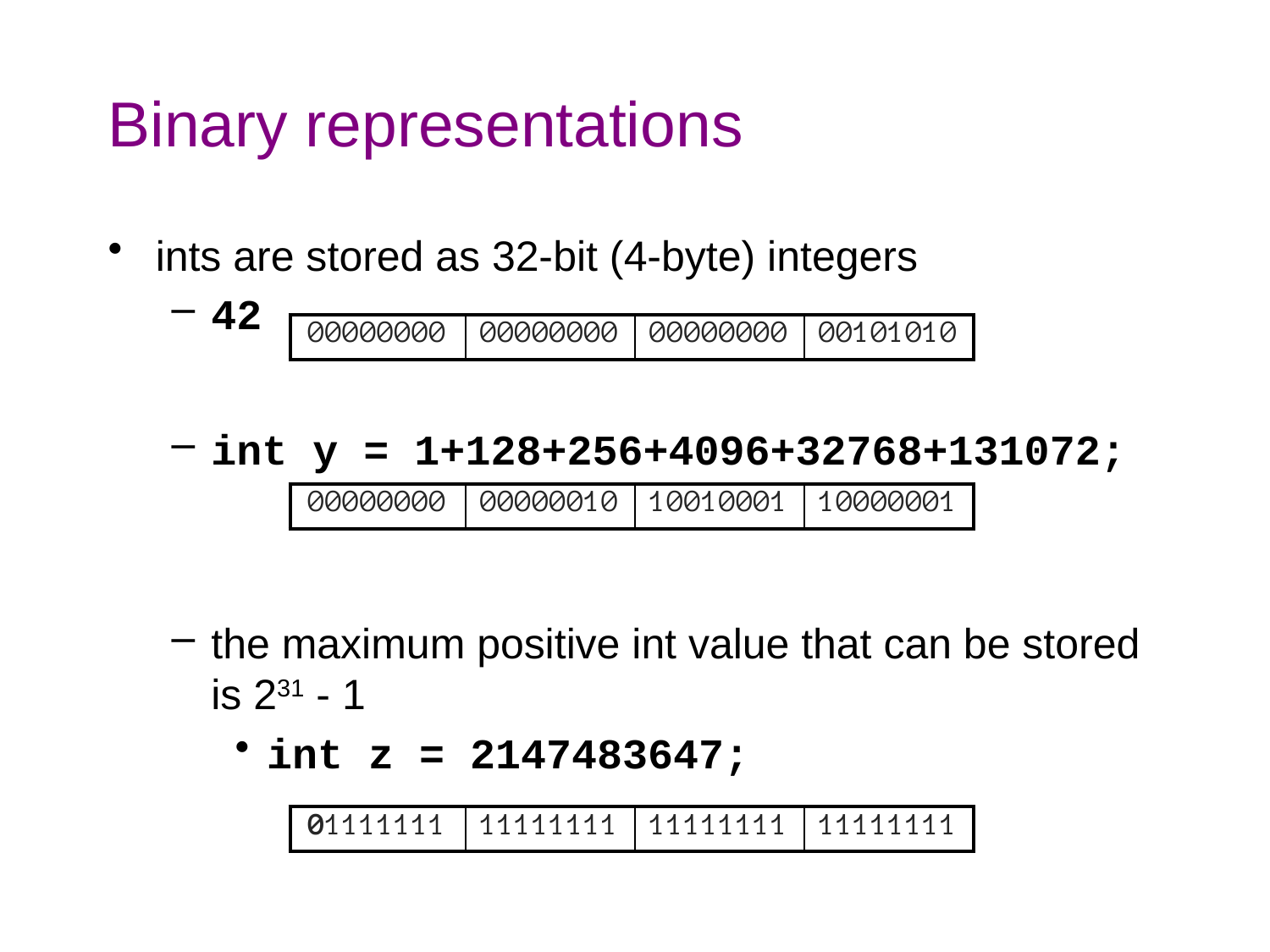

# Binary representations
ints are stored as 32-bit (4-byte) integers
42

int y = 1+128+256+4096+32768+131072;

the maximum positive int value that can be stored is 231 - 1
int z = 2147483647;
| 00000000 | 00000000 | 00000000 | 00101010 |
| --- | --- | --- | --- |
| 00000000 | 00000010 | 10010001 | 10000001 |
| --- | --- | --- | --- |
| 01111111 | 11111111 | 11111111 | 11111111 |
| --- | --- | --- | --- |